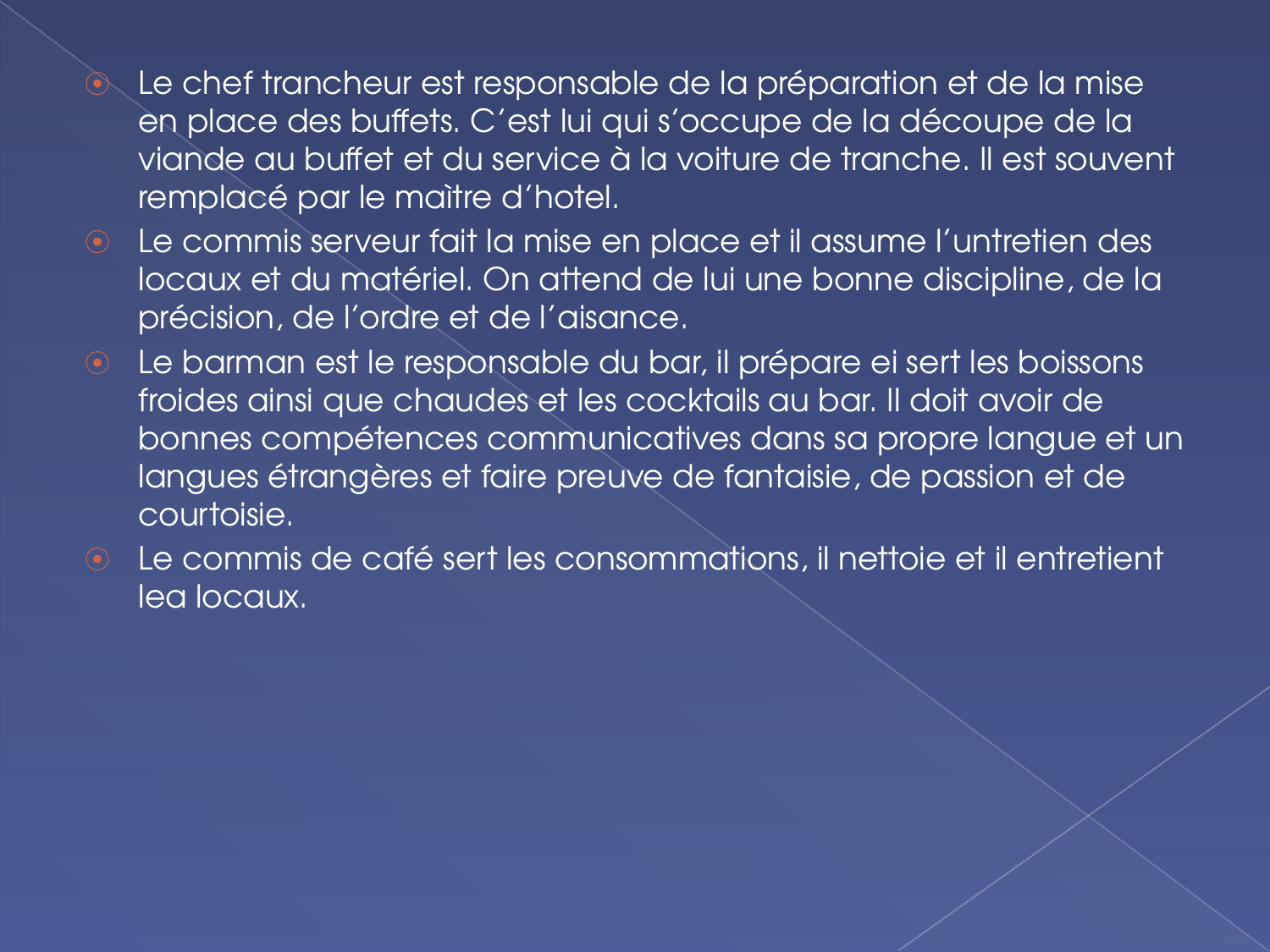

Le chef trancheur est responsable de la préparation et de la mise en place des buffets. C’est lui qui s’occupe de la découpe de la viande au buffet et du service à la voiture de tranche. Il est souvent remplacé par le maìtre d’hotel.
Le commis serveur fait la mise en place et il assume l’untretien des locaux et du matériel. On attend de lui une bonne discipline, de la précision, de l’ordre et de l’aisance.
Le barman est le responsable du bar, il prépare ei sert les boissons froides ainsi que chaudes et les cocktails au bar. Il doit avoir de bonnes compétences communicatives dans sa propre langue et un langues étrangères et faire preuve de fantaisie, de passion et de courtoisie.
Le commis de café sert les consommations, il nettoie et il entretient lea locaux.